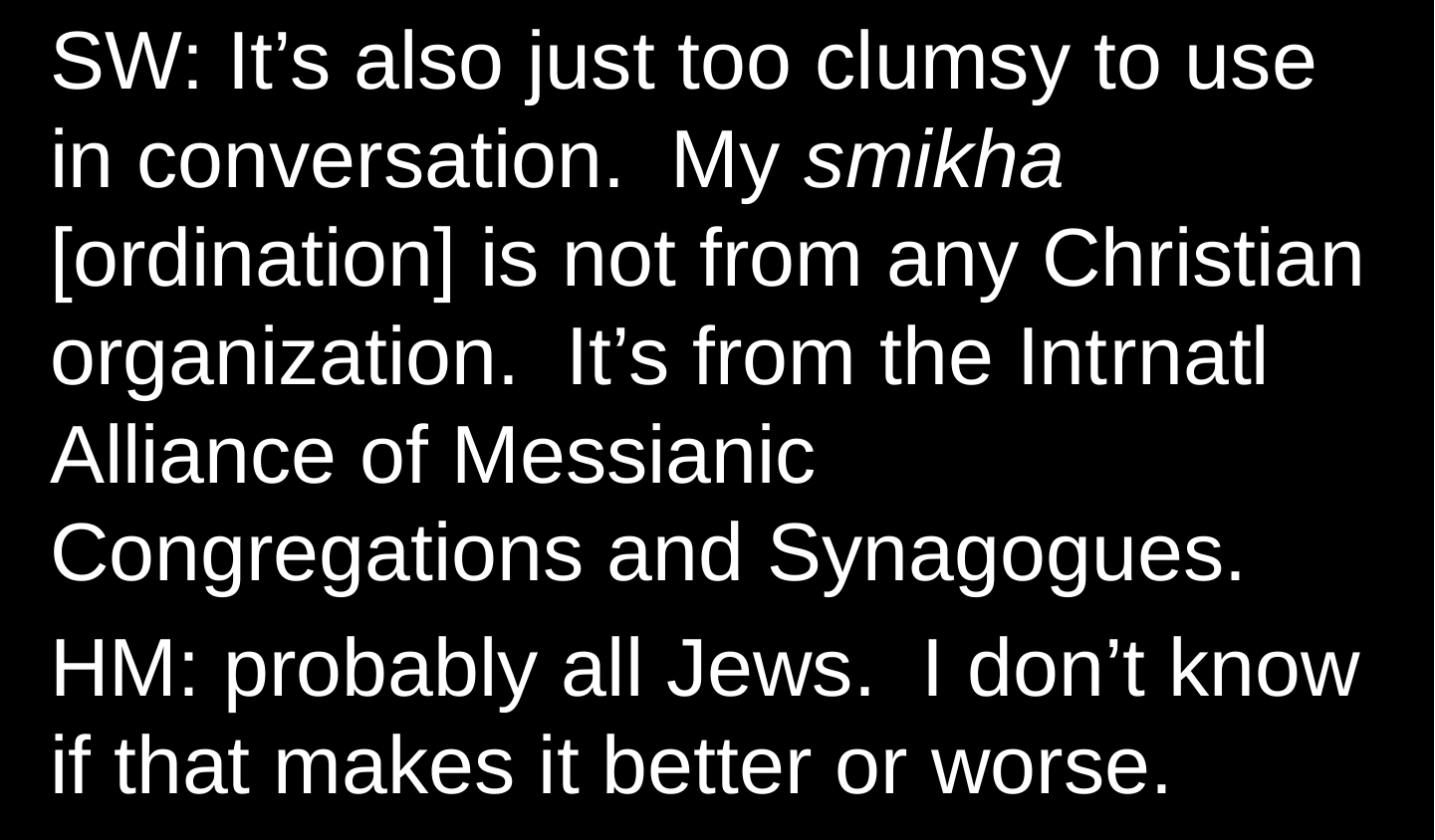

SW: It’s also just too clumsy to use in conversation.  My smikha [ordination] is not from any Christian organization.  It’s from the Intrnatl Alliance of Messianic Congregations and Synagogues.
HM: probably all Jews.  I don’t know if that makes it better or worse.